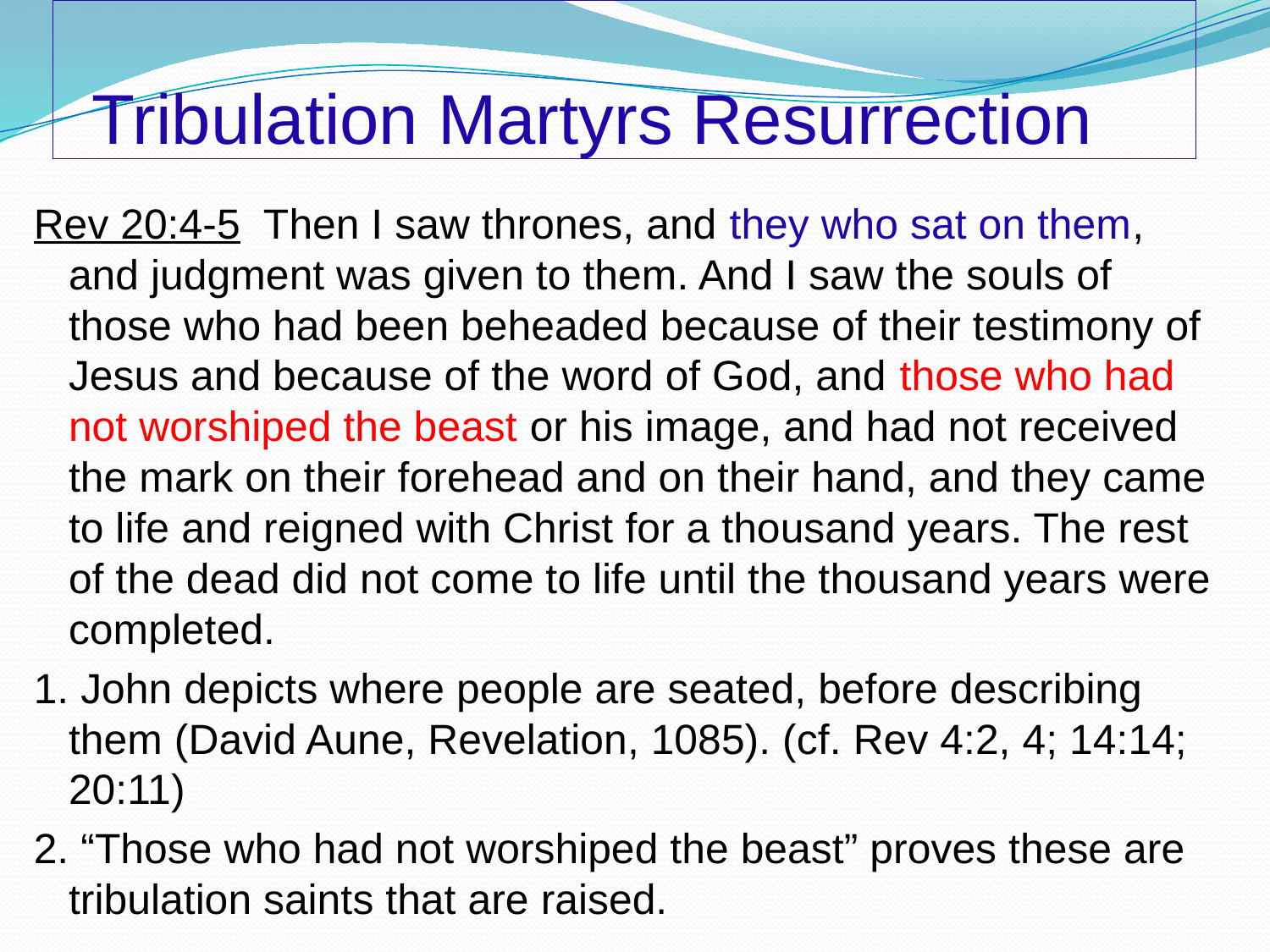

# Tribulation Martyrs Resurrection
Rev 20:4-5  Then I saw thrones, and they who sat on them, and judgment was given to them. And I saw the souls of those who had been beheaded because of their testimony of Jesus and because of the word of God, and those who had not worshiped the beast or his image, and had not received the mark on their forehead and on their hand, and they came to life and reigned with Christ for a thousand years. The rest of the dead did not come to life until the thousand years were completed.
1. John depicts where people are seated, before describing them (David Aune, Revelation, 1085). (cf. Rev 4:2, 4; 14:14; 20:11)
2. “Those who had not worshiped the beast” proves these are tribulation saints that are raised.